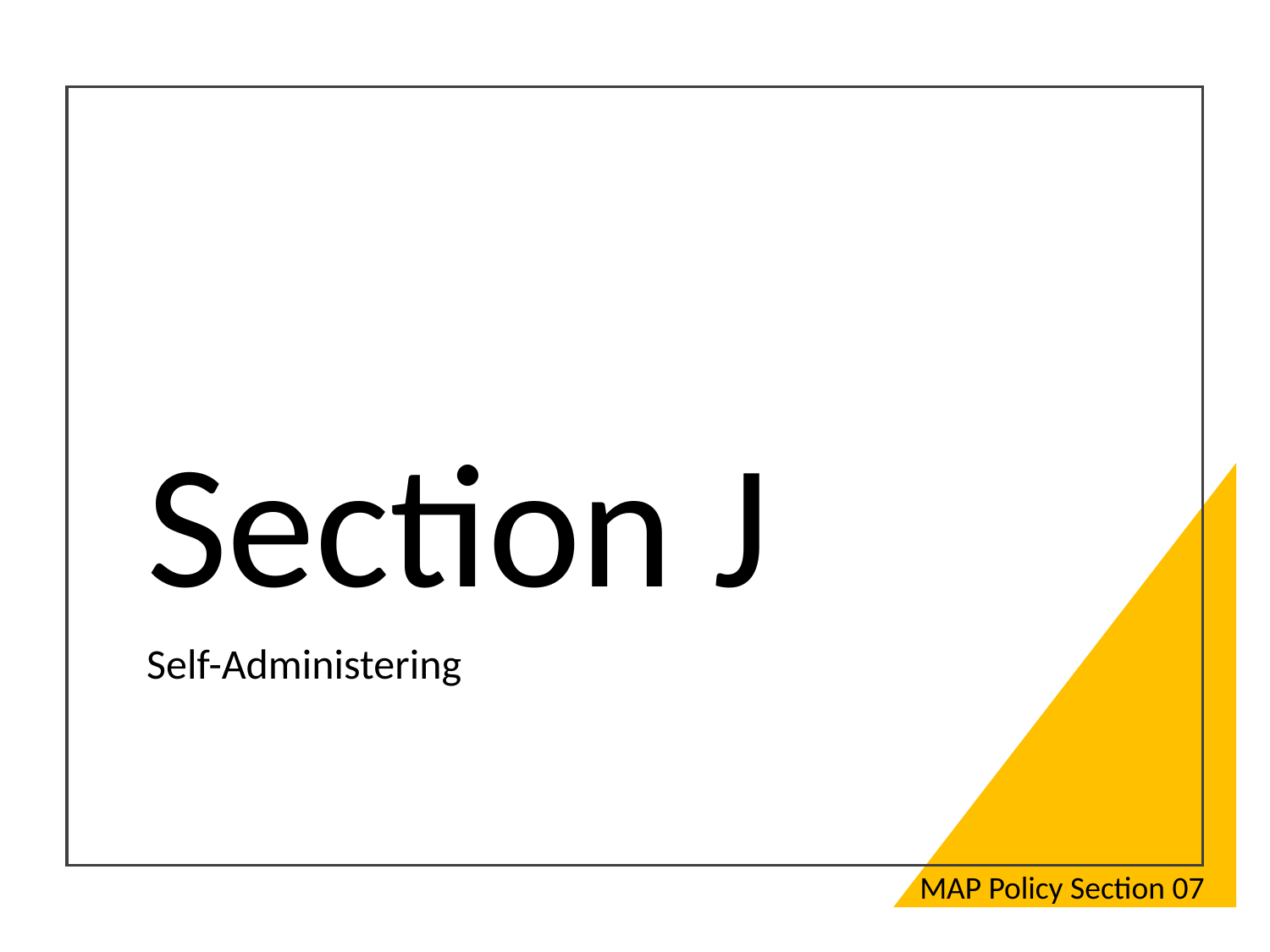

# Section J

Self-Administering
MAP Policy Section 07